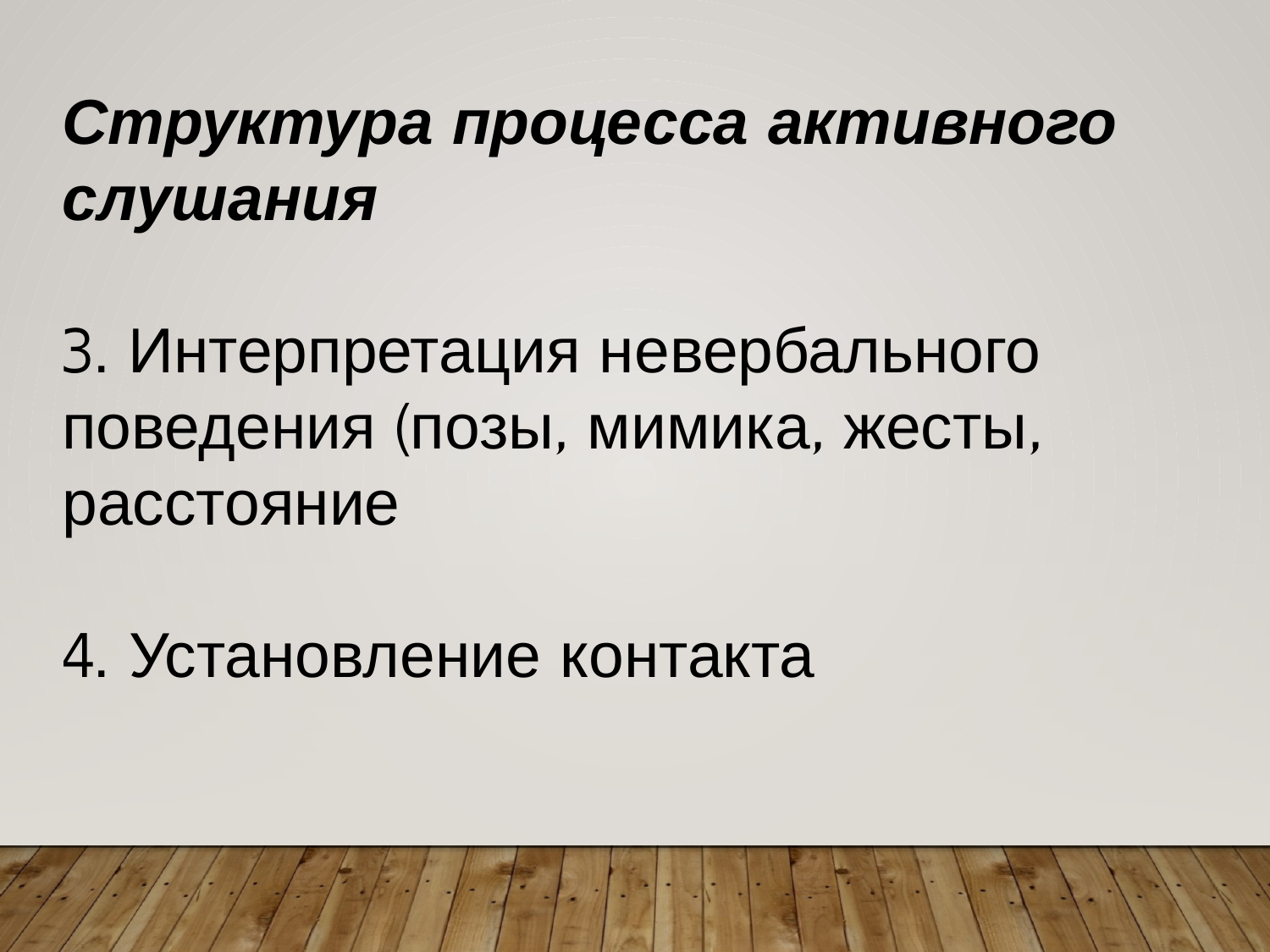

Структура процесса активного слушания

3. Интерпретация невербального поведения (позы, мимика, жесты, расстояние

4. Установление контакта